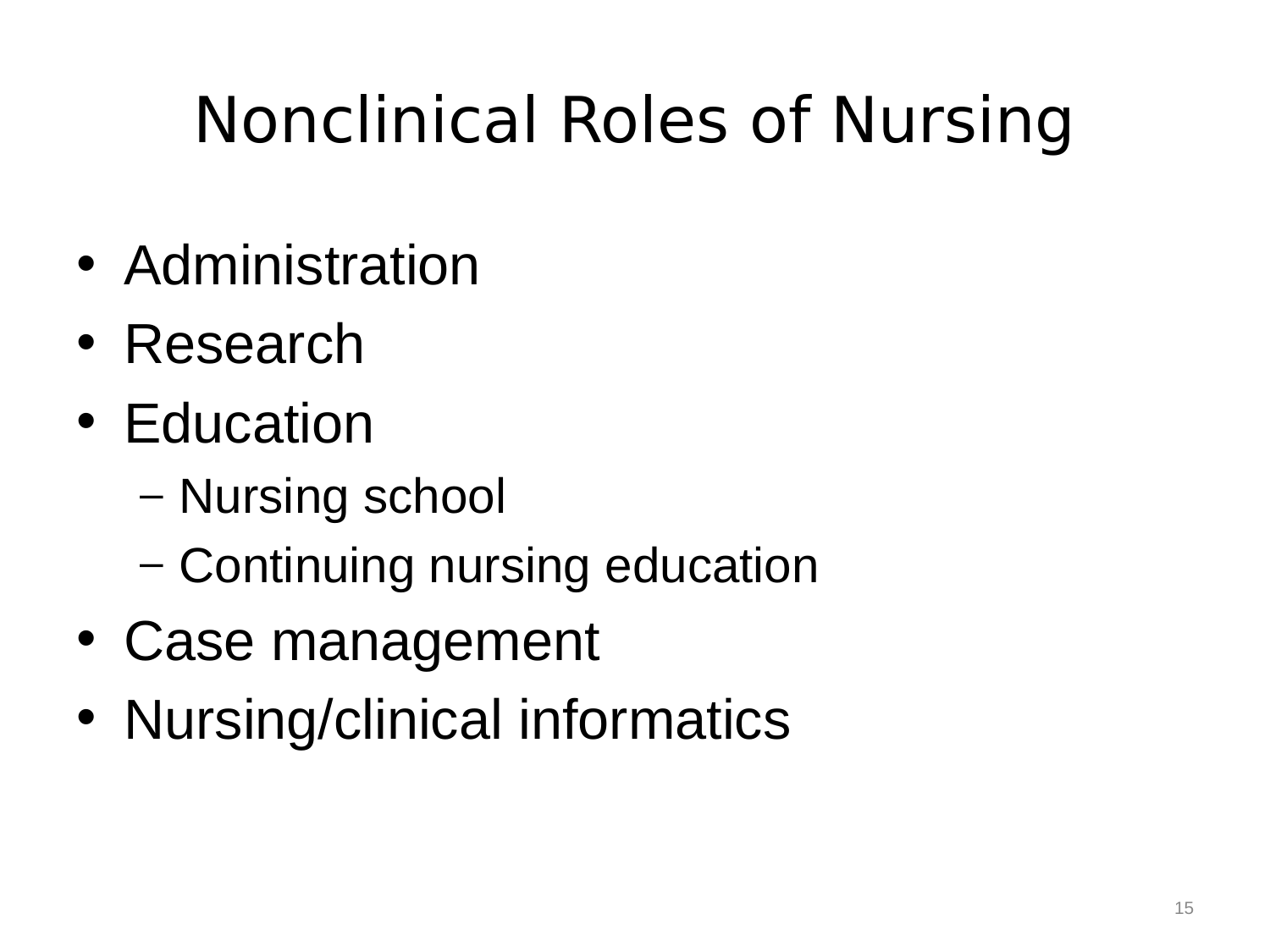

# Nonclinical Roles of Nursing
Administration
Research
Education
Nursing school
Continuing nursing education
Case management
Nursing/clinical informatics

15